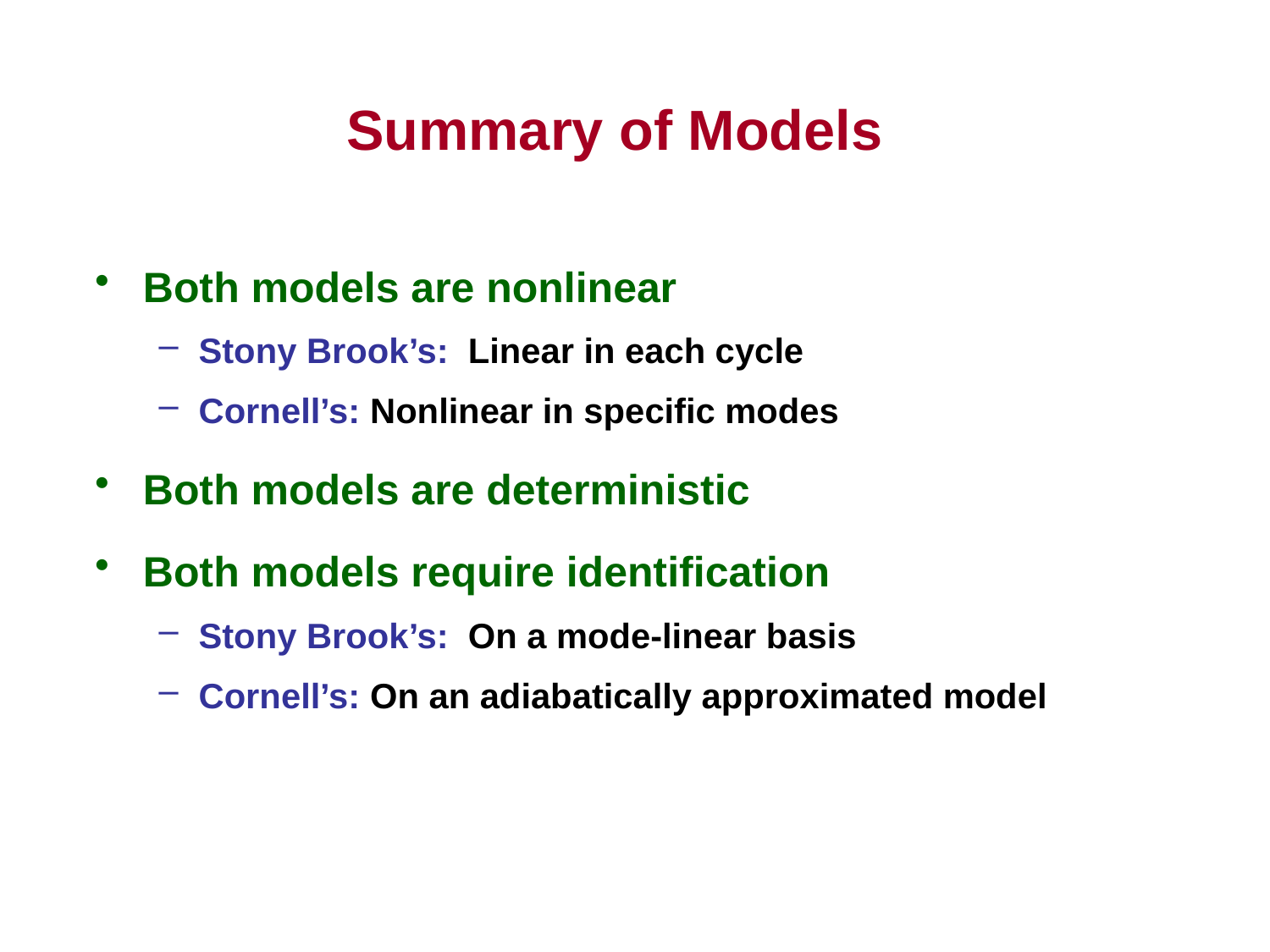

Summary of Models
Both models are nonlinear
Stony Brook’s:  Linear in each cycle
Cornell’s: Nonlinear in specific modes
Both models are deterministic
Both models require identification
Stony Brook’s:  On a mode-linear basis
Cornell’s: On an adiabatically approximated model